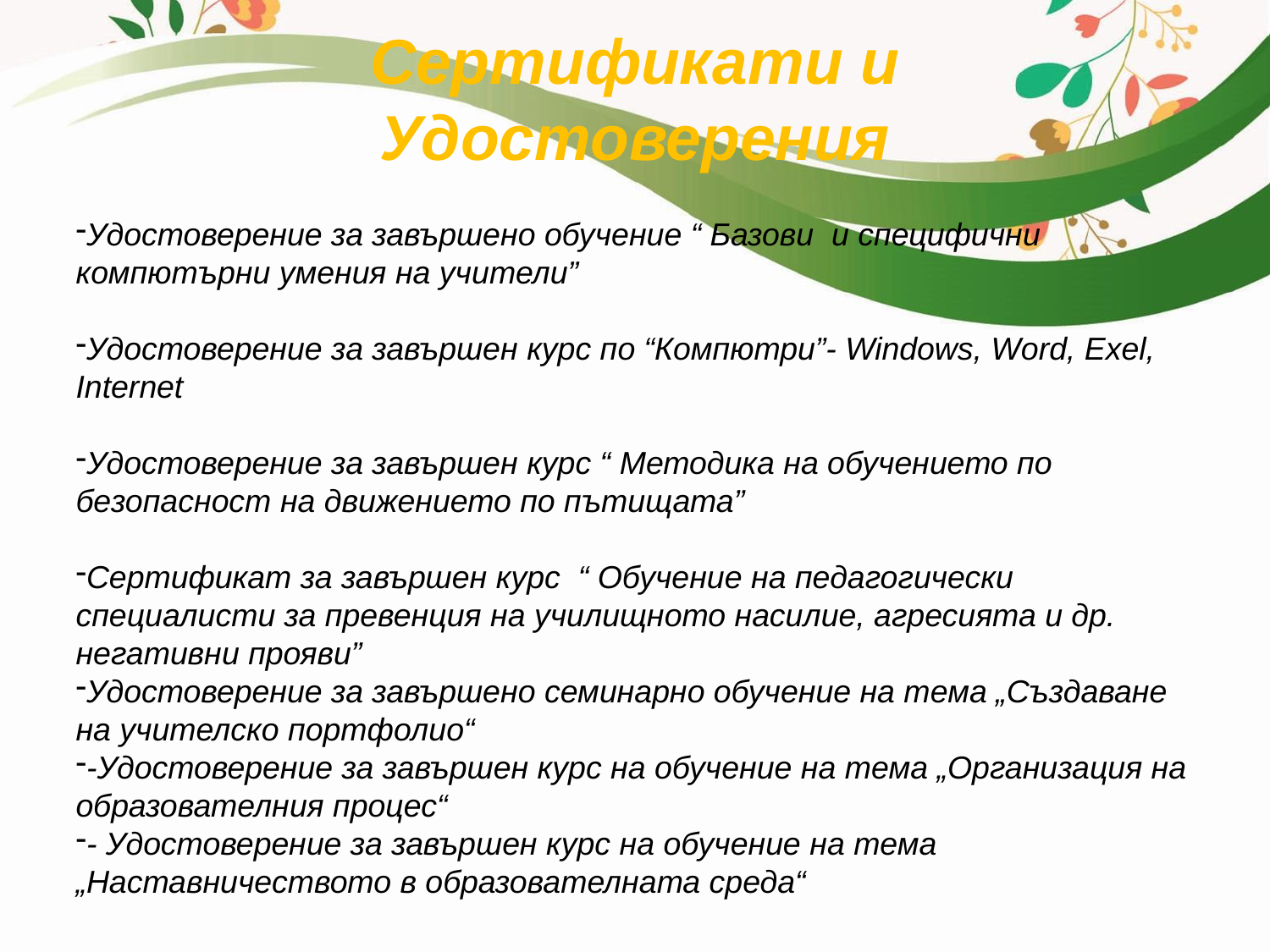

# Сертификати и Удостоверения

Удостоверение за завършено обучение “ Базови  и специфични компютърни умения на учители”

Удостоверение за завършен курс по “Компютри”- Windows, Word, Exel, Internet

Удостоверение за завършен курс “ Методика на обучението по безопасност на движението по пътищата”

Сертификат за завършен курс  “ Обучение на педагогически специалисти за превенция на училищното насилие, агресията и др. негативни прояви”
Удостоверение за завършено семинарно обучение на тема „Създаване на учителско портфолио“
-Удостоверение за завършен курс на обучение на тема „Организация на образователния процес“
- Удостоверение за завършен курс на обучение на тема „Наставничеството в образователната среда“